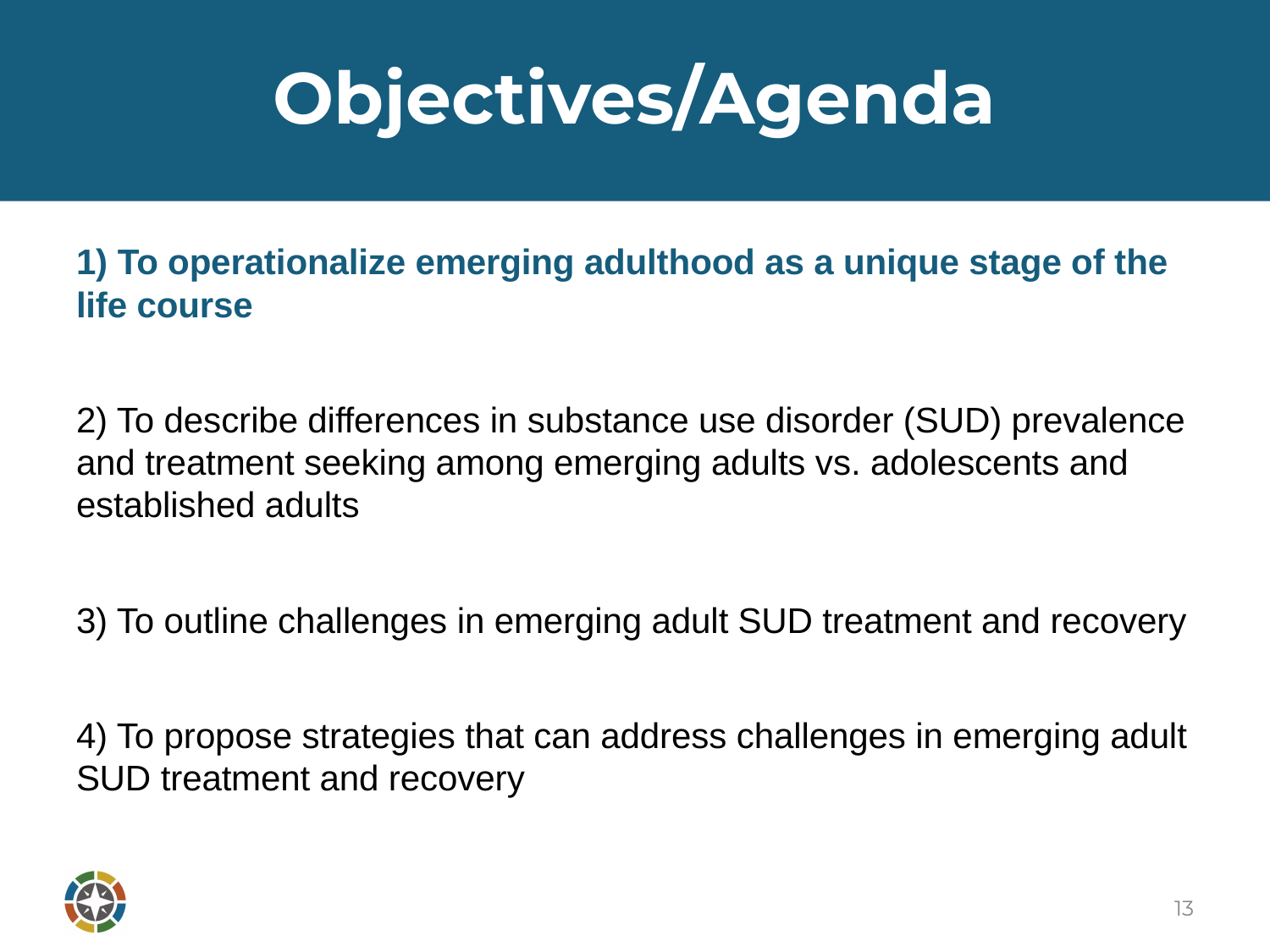

# Objectives/Agenda
1) To operationalize emerging adulthood as a unique stage of the life course

2) To describe differences in substance use disorder (SUD) prevalence and treatment seeking among emerging adults vs. adolescents and established adults

3) To outline challenges in emerging adult SUD treatment and recovery

4) To propose strategies that can address challenges in emerging adult SUD treatment and recovery

13